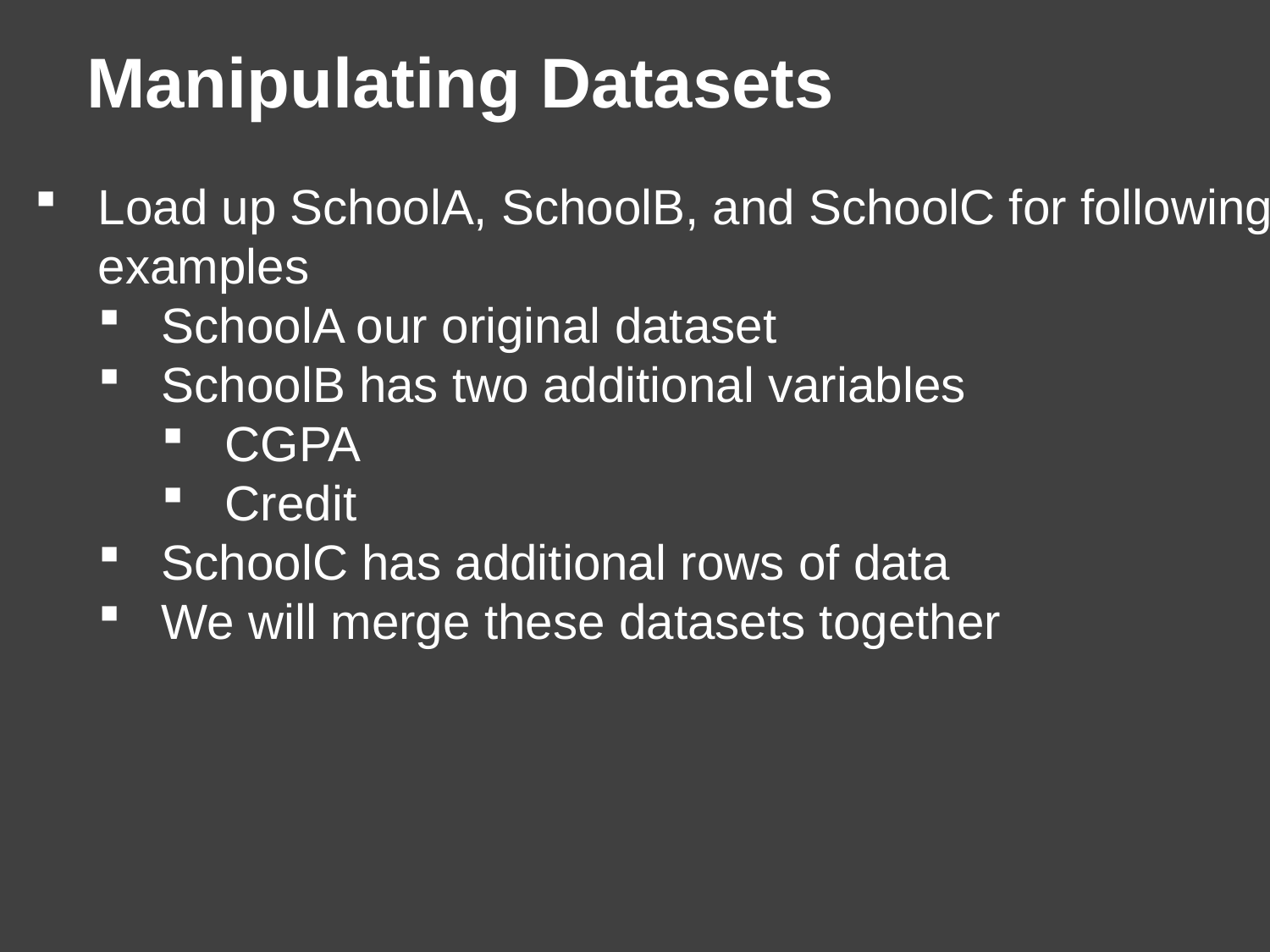

Manipulating Datasets
Load up SchoolA, SchoolB, and SchoolC for following examples
SchoolA our original dataset
SchoolB has two additional variables
CGPA
Credit
SchoolC has additional rows of data
We will merge these datasets together